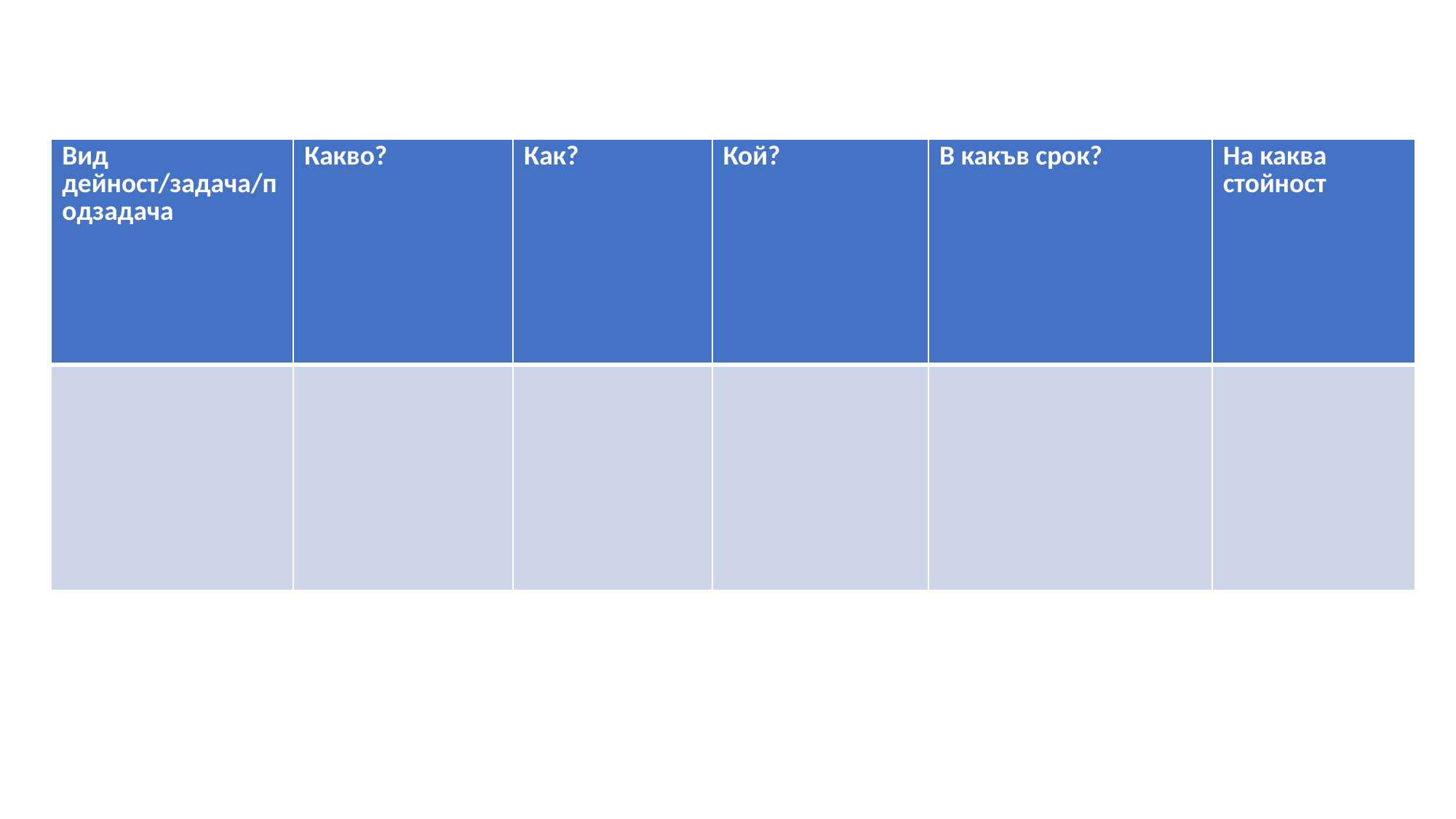

| Вид дейност/задача/подзадача | Какво? | Как? | Кой? | В какъв срок? | На каква стойност |
| --- | --- | --- | --- | --- | --- |
|  |  |  |  |  |  |